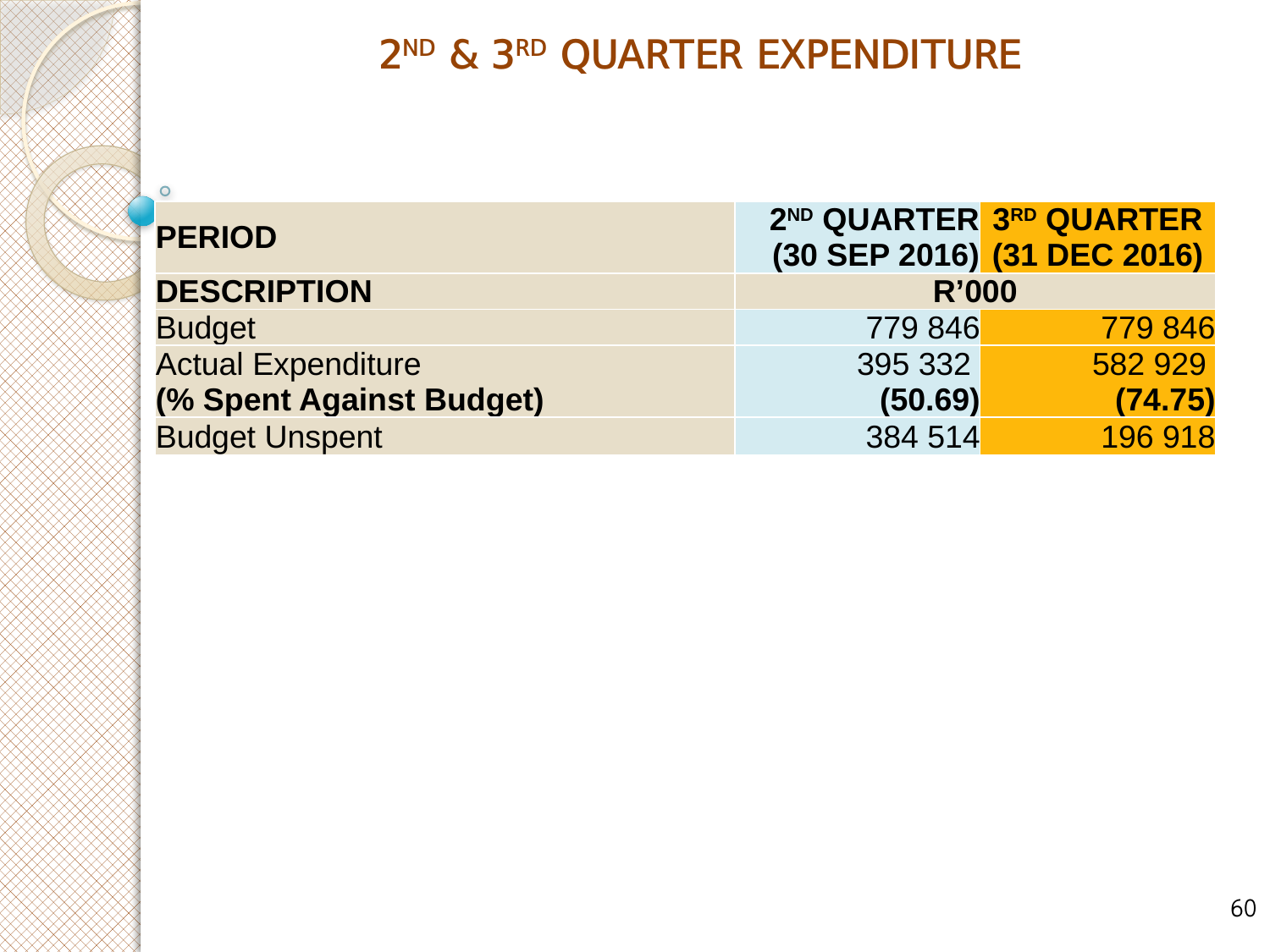

2ND & 3RD QUARTER EXPENDITURE
| PERIOD | 2ND QUARTER (30 SEP 2016) | 3RD QUARTER (31 DEC 2016) |
| --- | --- | --- |
| DESCRIPTION | R’000 |  |
| Budget | 779 846 | 779 846 |
| Actual Expenditure (% Spent Against Budget) | 395 332 (50.69) | 582 929 (74.75) |
| Budget Unspent | 384 514 | 196 918 |
60